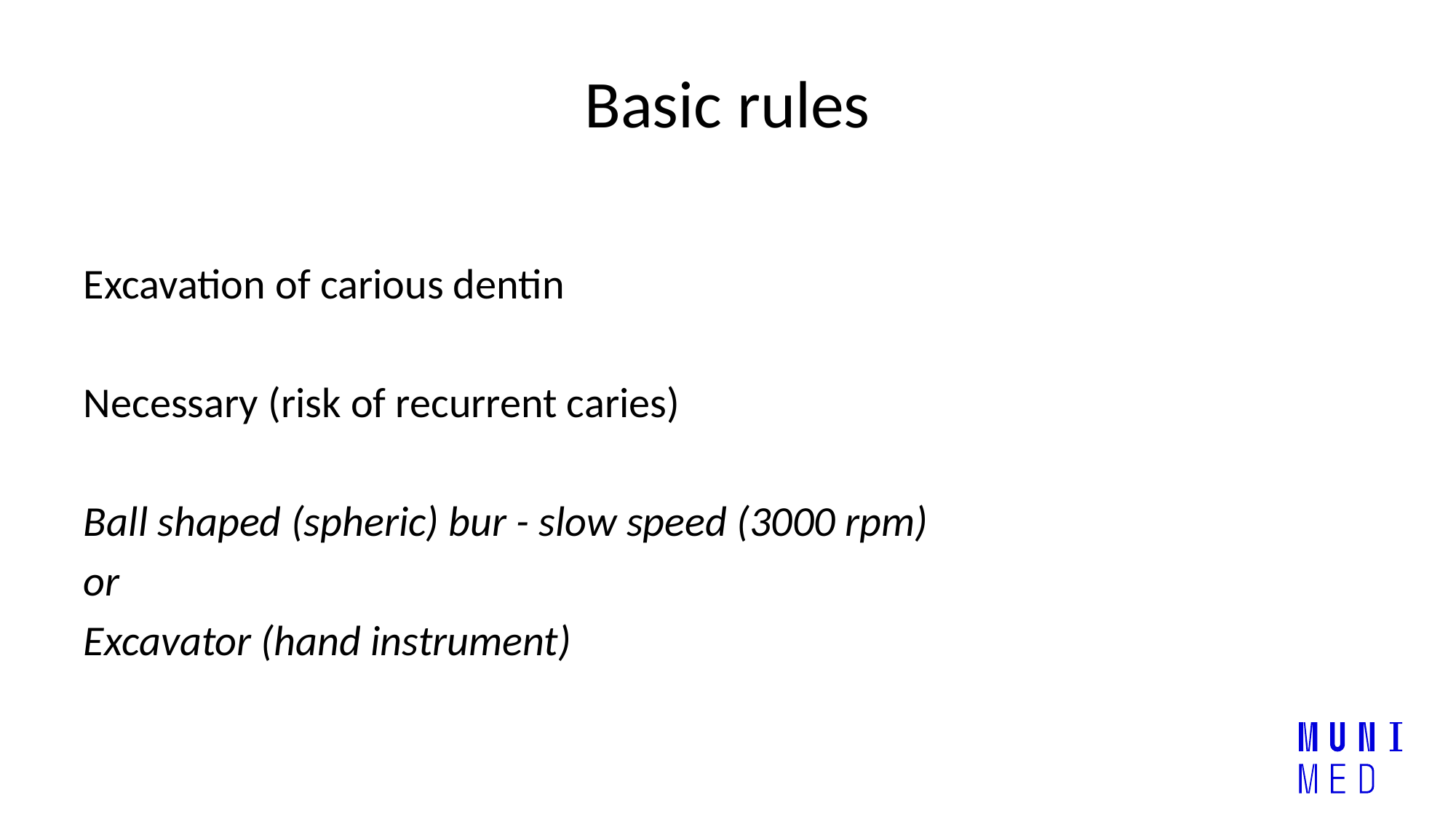

# Basic rules

Excavation of carious dentin

Necessary (risk of recurrent caries)

Ball shaped (spheric) bur - slow speed (3000 rpm)
or
Excavator (hand instrument)